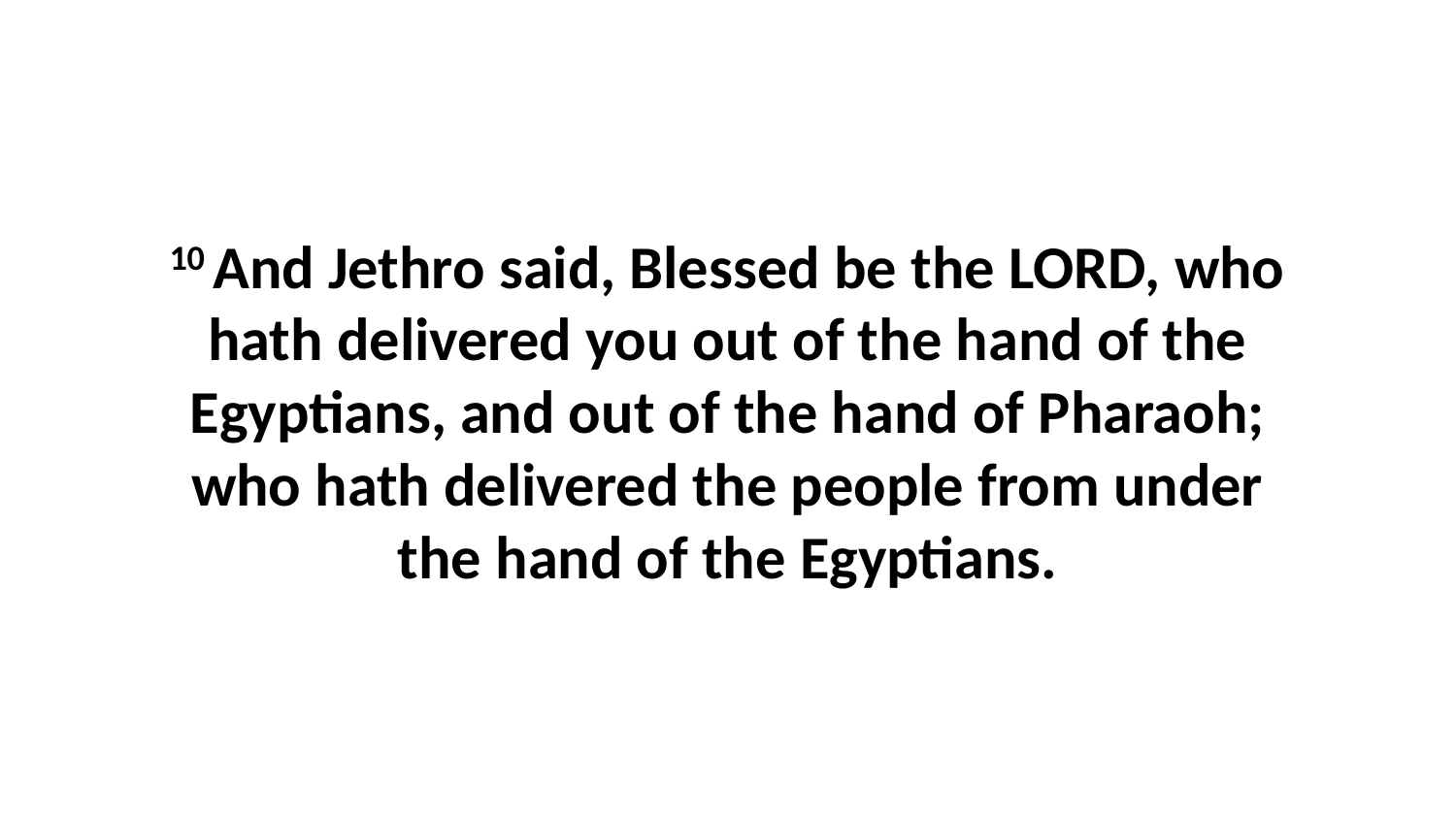

10 And Jethro said, Blessed be the LORD, who hath delivered you out of the hand of the Egyptians, and out of the hand of Pharaoh; who hath delivered the people from under the hand of the Egyptians.